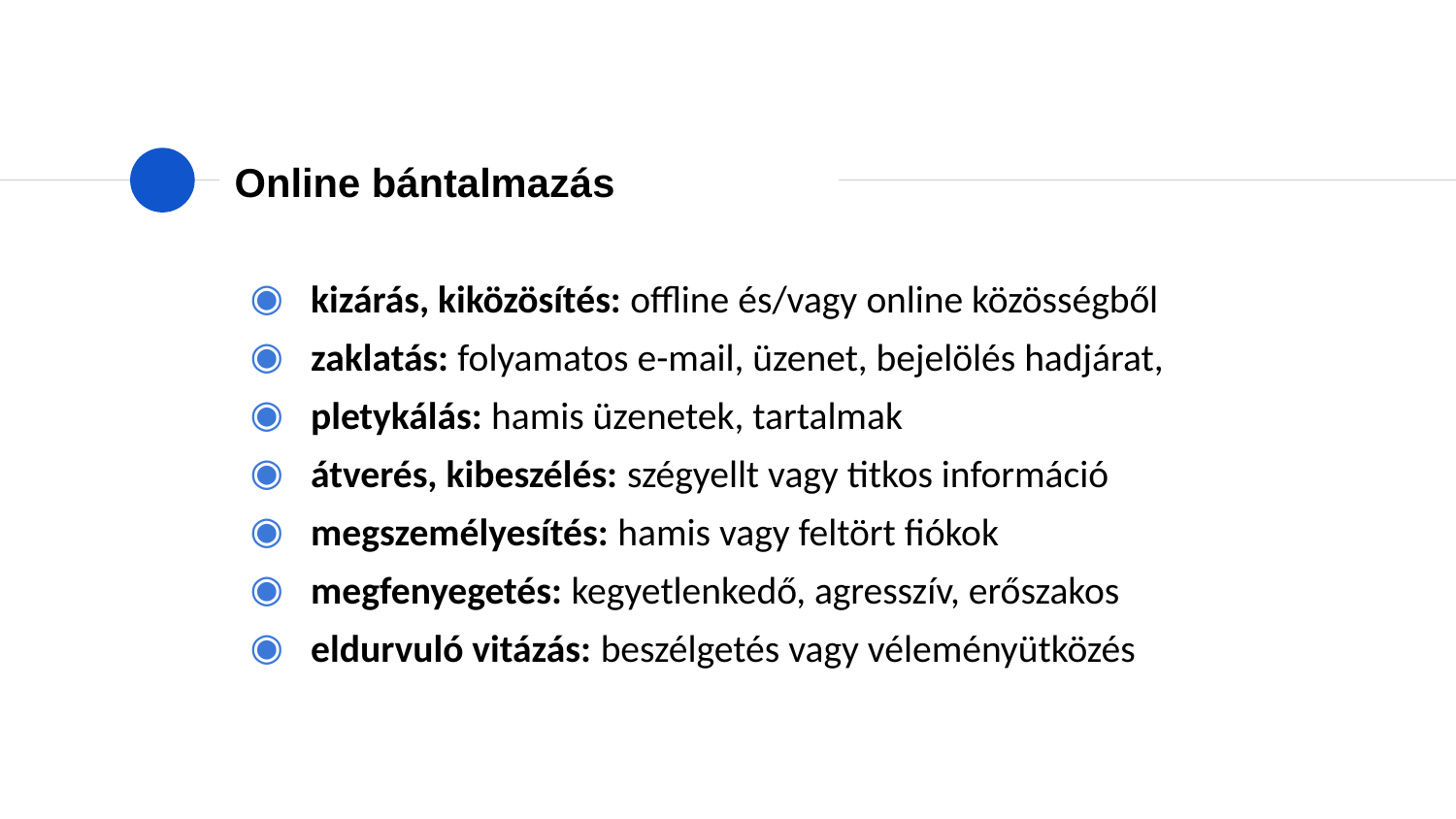

# Online bántalmazás
kizárás, kiközösítés: offline és/vagy online közösségből
zaklatás: folyamatos e-mail, üzenet, bejelölés hadjárat,
pletykálás: hamis üzenetek, tartalmak
átverés, kibeszélés: szégyellt vagy titkos információ
megszemélyesítés: hamis vagy feltört fiókok
megfenyegetés: kegyetlenkedő, agresszív, erőszakos
eldurvuló vitázás: beszélgetés vagy véleményütközés